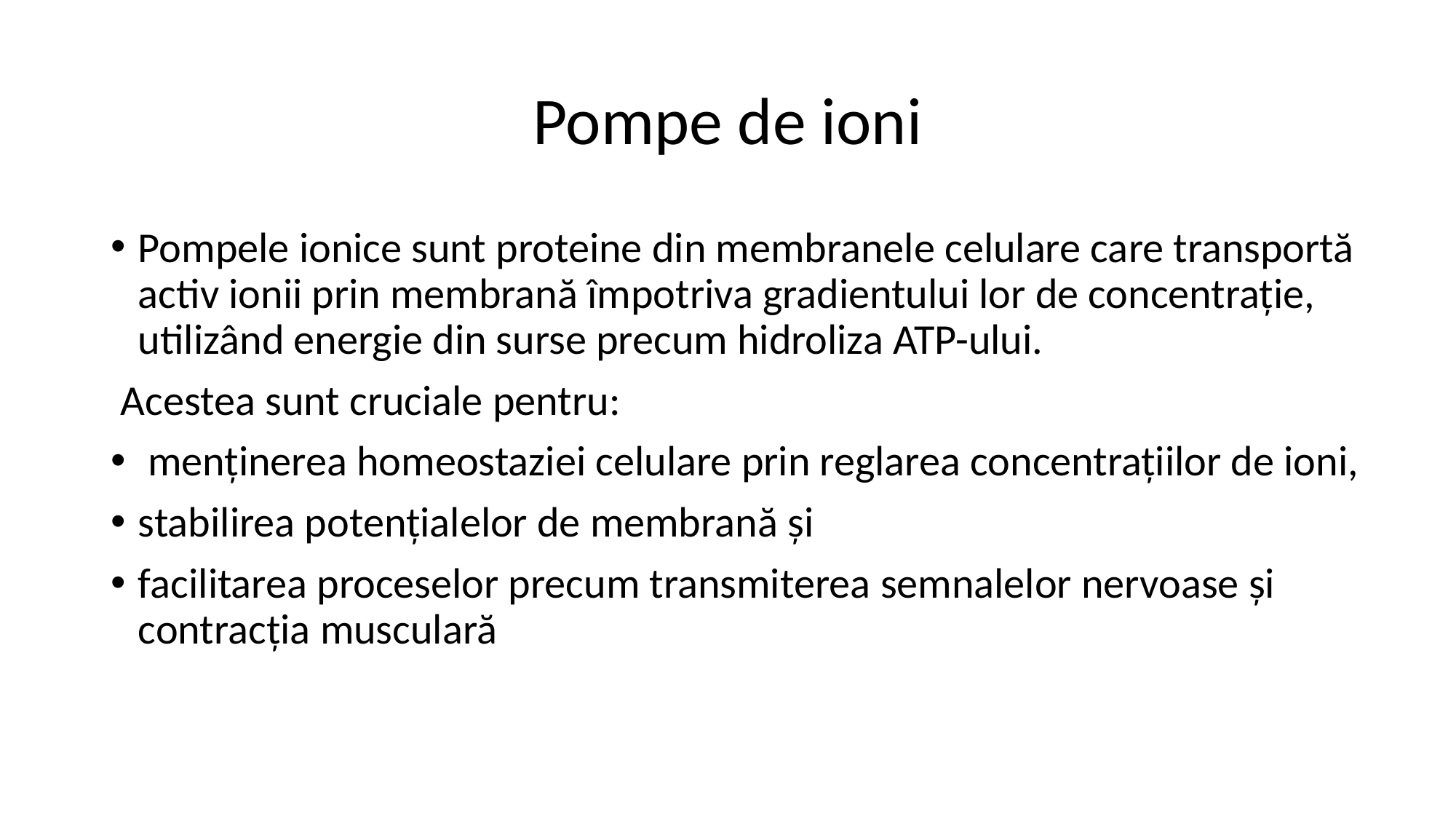

# Pompe de ioni
Pompele ionice sunt proteine ​​din membranele celulare care transportă activ ionii prin membrană împotriva gradientului lor de concentrație, utilizând energie din surse precum hidroliza ATP-ului.
 Acestea sunt cruciale pentru:
 menținerea homeostaziei celulare prin reglarea concentrațiilor de ioni,
stabilirea potențialelor de membrană și
facilitarea proceselor precum transmiterea semnalelor nervoase și contracția musculară